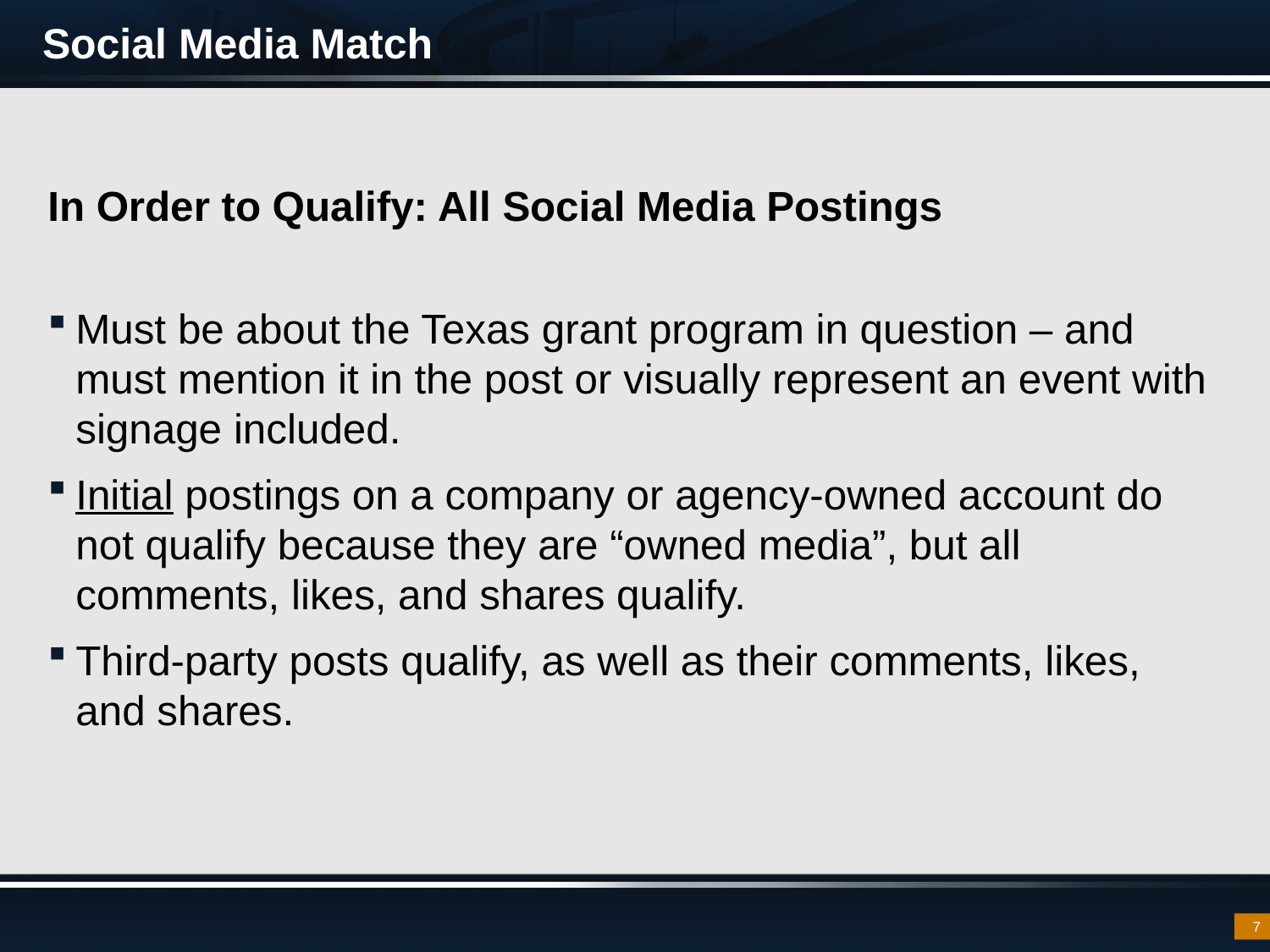

# Social Media Match
In Order to Qualify: All Social Media Postings

Must be about the Texas grant program in question – and must mention it in the post or visually represent an event with signage included.
Initial postings on a company or agency-owned account do not qualify because they are “owned media”, but all comments, likes, and shares qualify.
Third-party posts qualify, as well as their comments, likes, and shares.
7